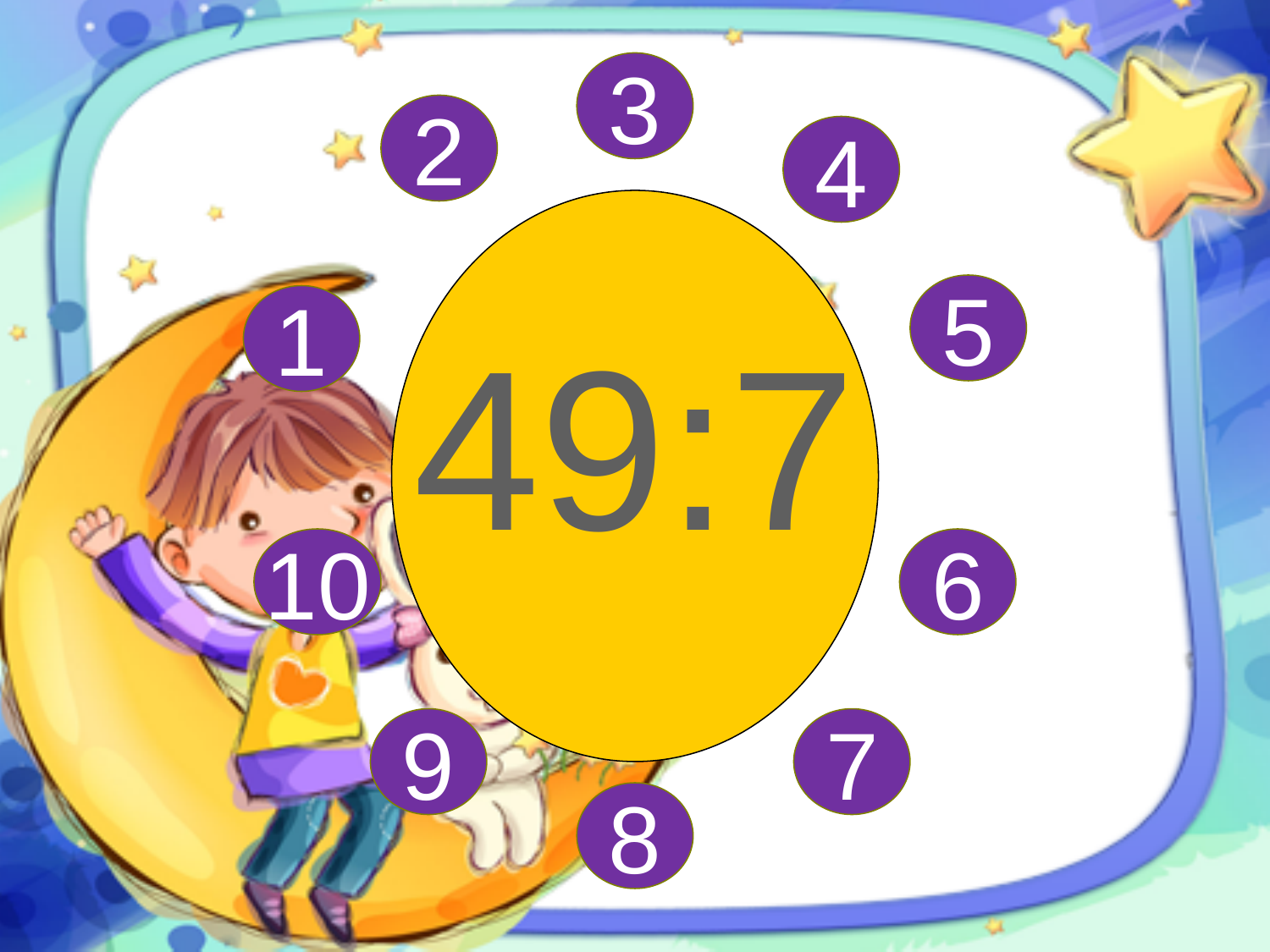

3
2
4

49:7
5
1
10
6
9
7
8